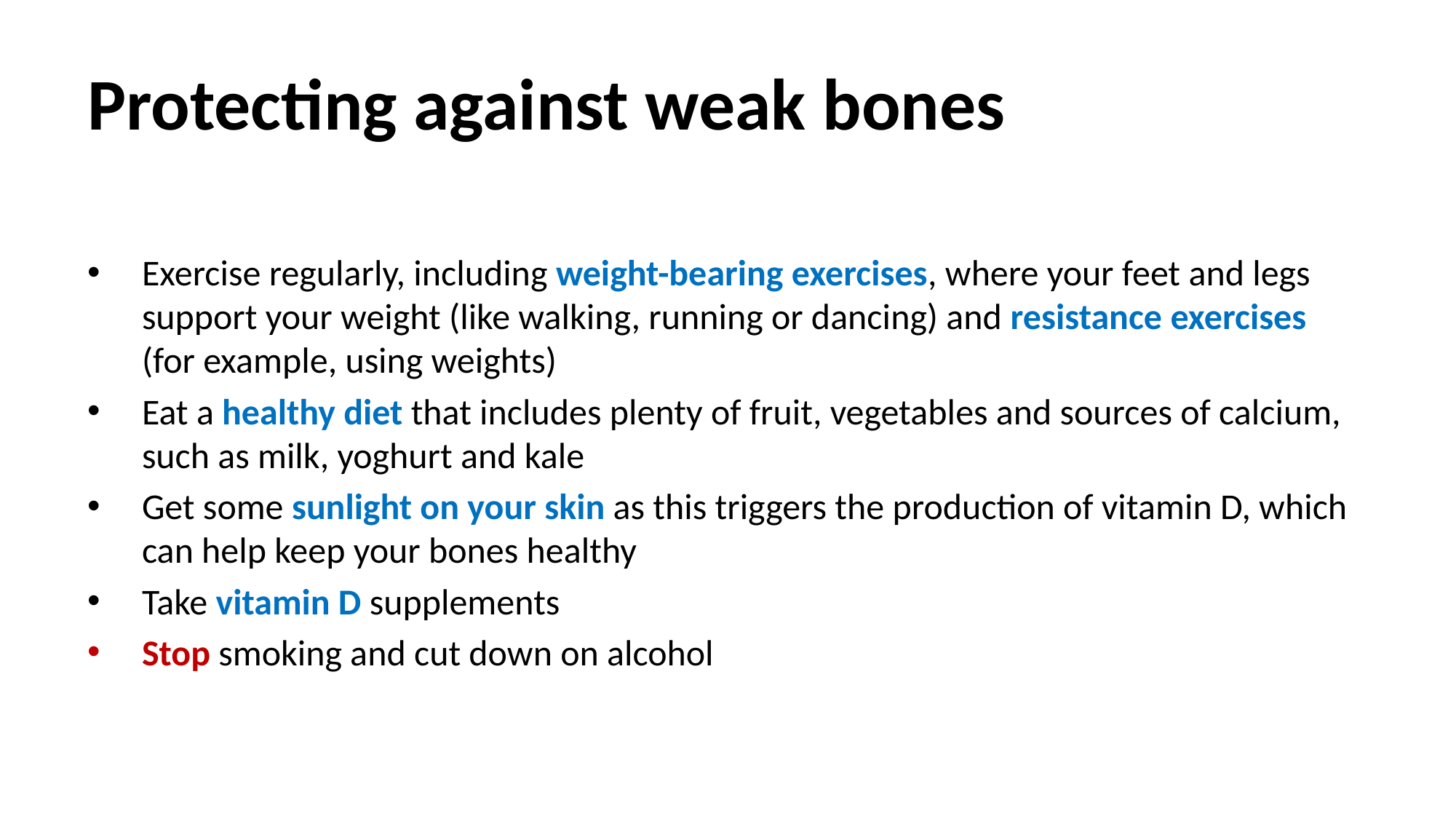

# Protecting against weak bones
Exercise regularly, including weight-bearing exercises, where your feet and legs support your weight (like walking, running or dancing) and resistance exercises (for example, using weights)
Eat a healthy diet that includes plenty of fruit, vegetables and sources of calcium, such as milk, yoghurt and kale
Get some sunlight on your skin as this triggers the production of vitamin D, which can help keep your bones healthy
Take vitamin D supplements
Stop smoking and cut down on alcohol